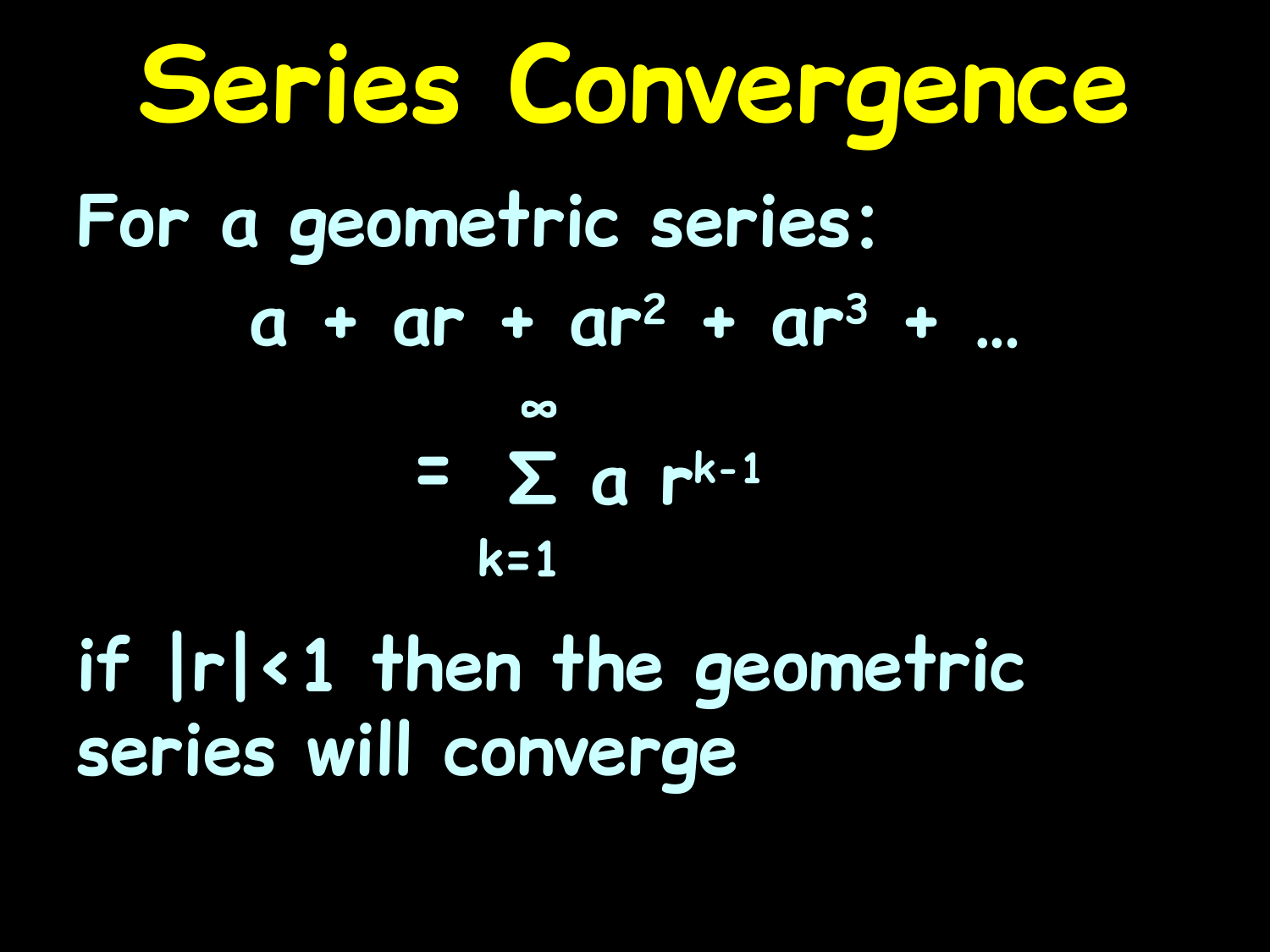

# Series Convergence
For a geometric series:
a + ar + ar2 + ar3 + …

           =

if |r|<1 then the geometric series will converge

  ∞
 ∑ a rk-1
k=1